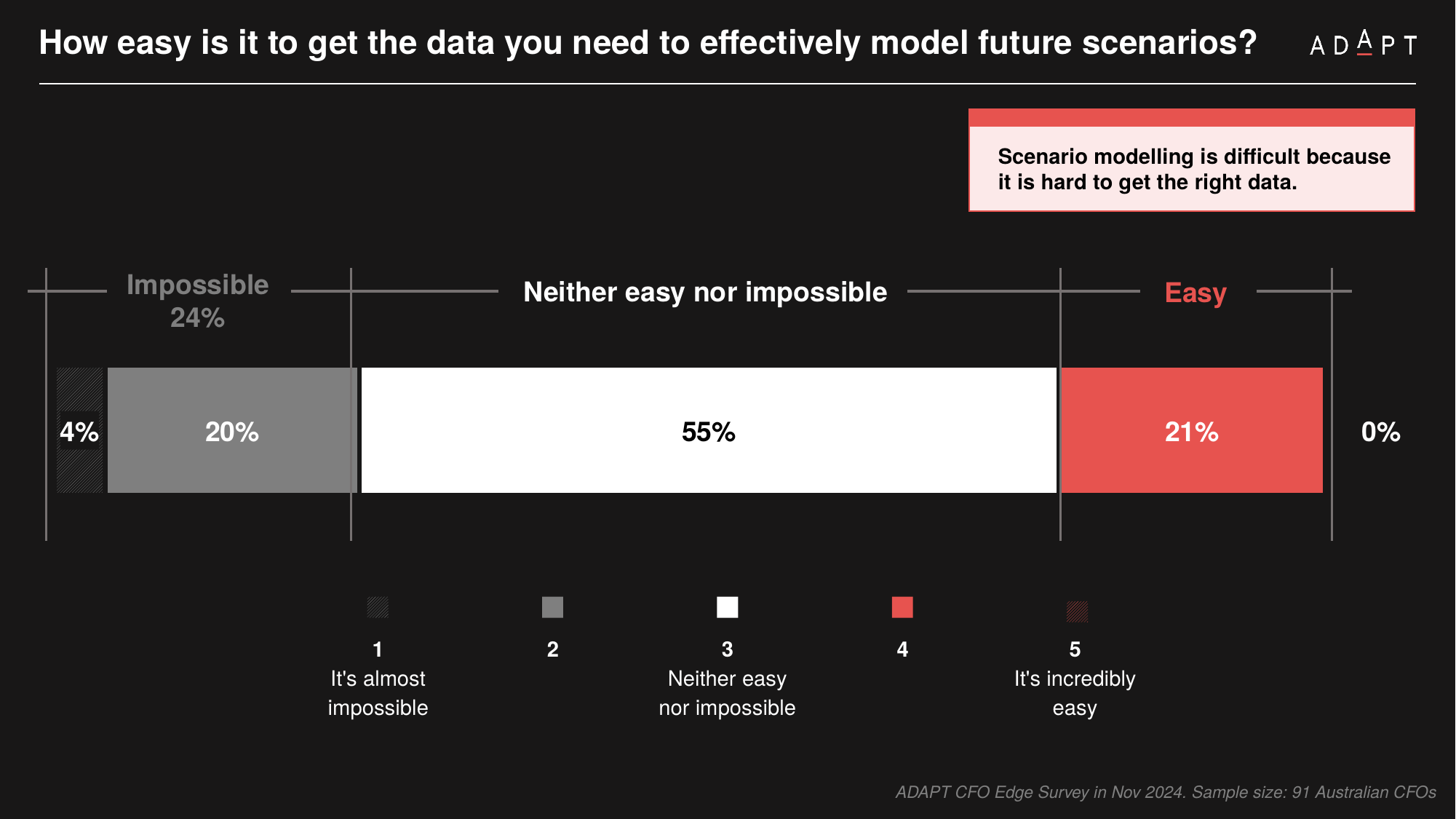

How easy is it to get the data you need to effectively model future scenarios?

Scenario modelling is difficult because it is hard to get the right data.

### Chart

| Category | 1 | 2 | 3 | 4 | 5 |
|---|---|---|---|---|---|
| How easy is it to get the data you need to effectively model future scenarios? | 0.04 | 0.2 | 0.55 | 0.21 | 0.0 |
Impossible
24%
Neither easy nor impossible
Easy
0%

1
It's almost impossible
2
3
Neither easy nor impossible
4
5
It's incredibly easy
ADAPT CFO Edge Survey in Nov 2024. Sample size: 91 Australian CFOs